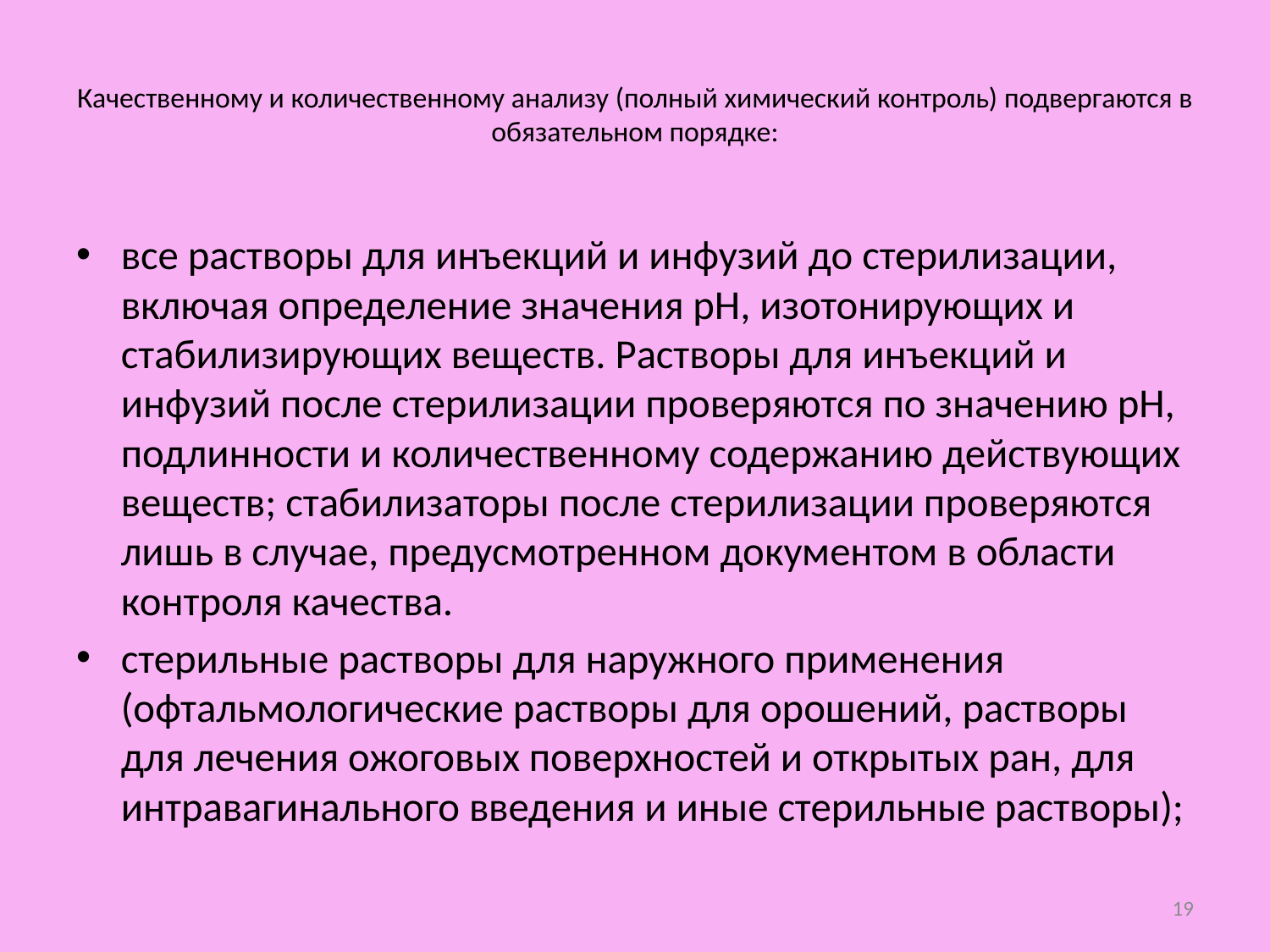

# Качественному и количественному анализу (полный химический контроль) подвергаются в обязательном порядке:
все растворы для инъекций и инфузий до стерилизации, включая определение значения рН, изотонирующих и стабилизирующих веществ. Растворы для инъекций и инфузий после стерилизации проверяются по значению рН, подлинности и количественному содержанию действующих веществ; стабилизаторы после стерилизации проверяются лишь в случае, предусмотренном документом в области контроля качества.
стерильные растворы для наружного применения (офтальмологические растворы для орошений, растворы для лечения ожоговых поверхностей и открытых ран, для интравагинального введения и иные стерильные растворы);

19